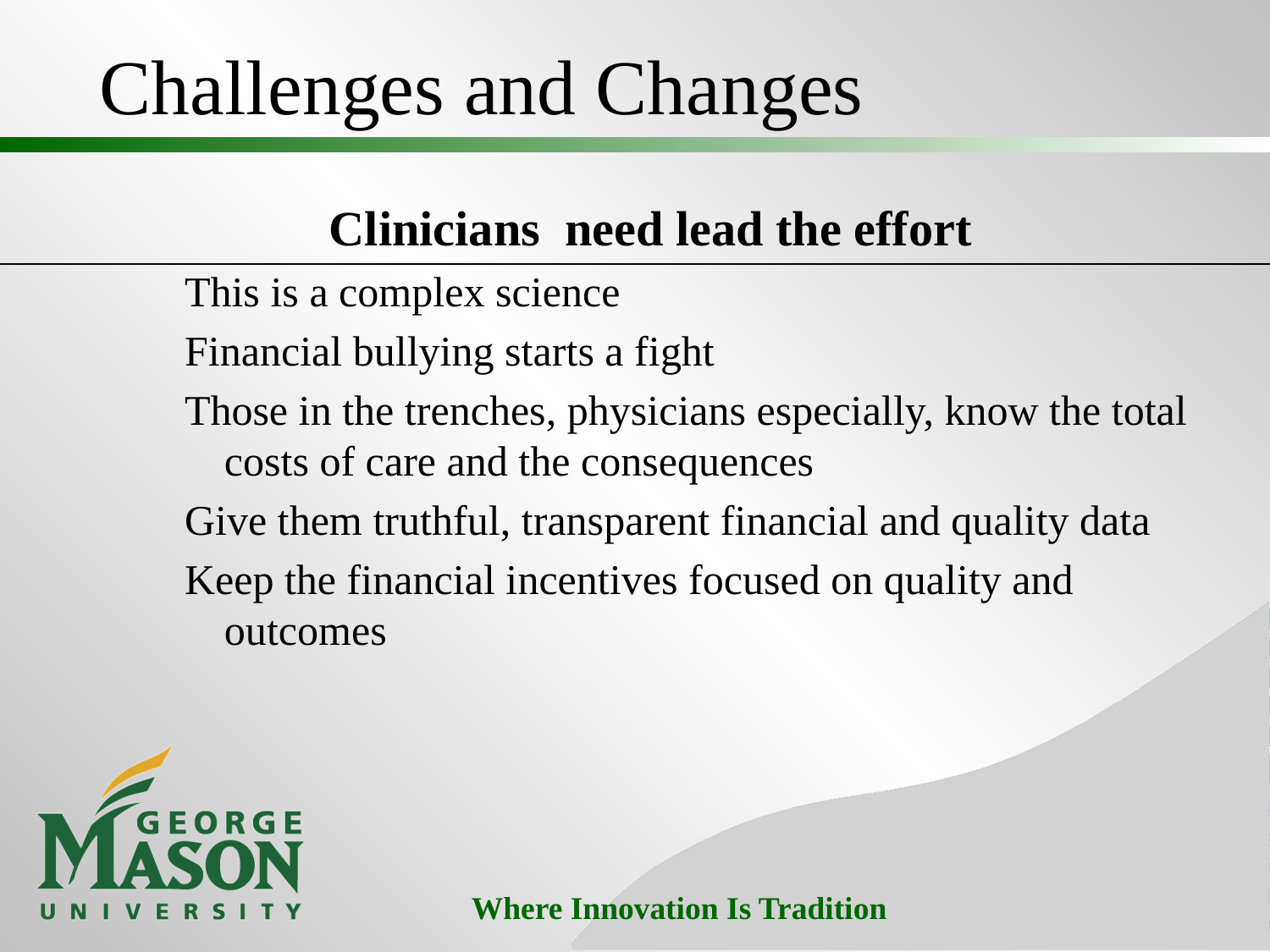

# Challenges and Changes
Clinicians  need lead the effort
   This is a complex science
   Financial bullying starts a fight
   Those in the trenches, physicians especially, know the total costs of care and the consequences
   Give them truthful, transparent financial and quality data
   Keep the financial incentives focused on quality and outcomes